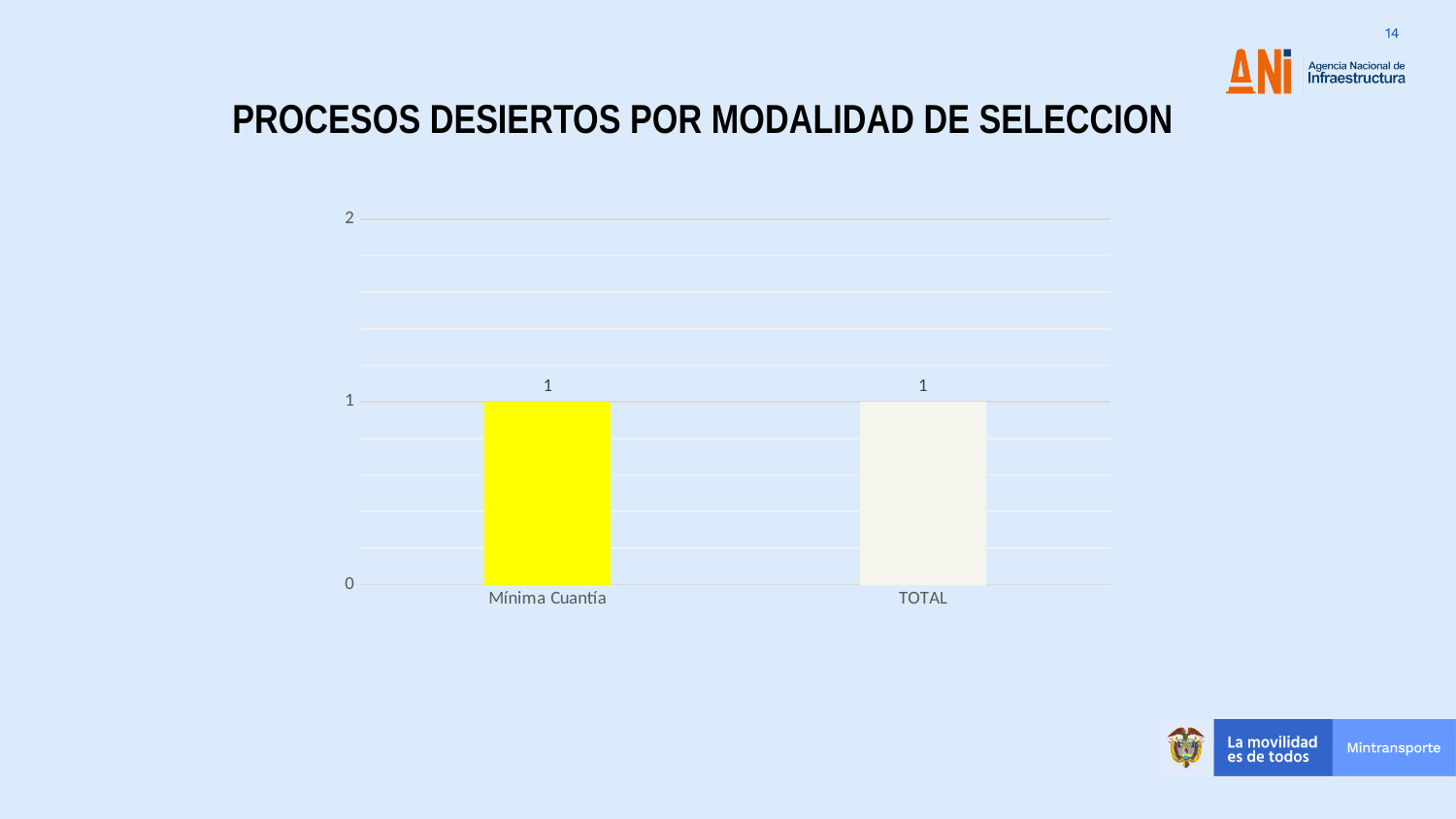

PROCESOS DESIERTOS POR MODALIDAD DE SELECCION

### Chart

| Category |  |
|---|---|
| Mínima Cuantía | 1.0 |
| TOTAL | 1.0 |